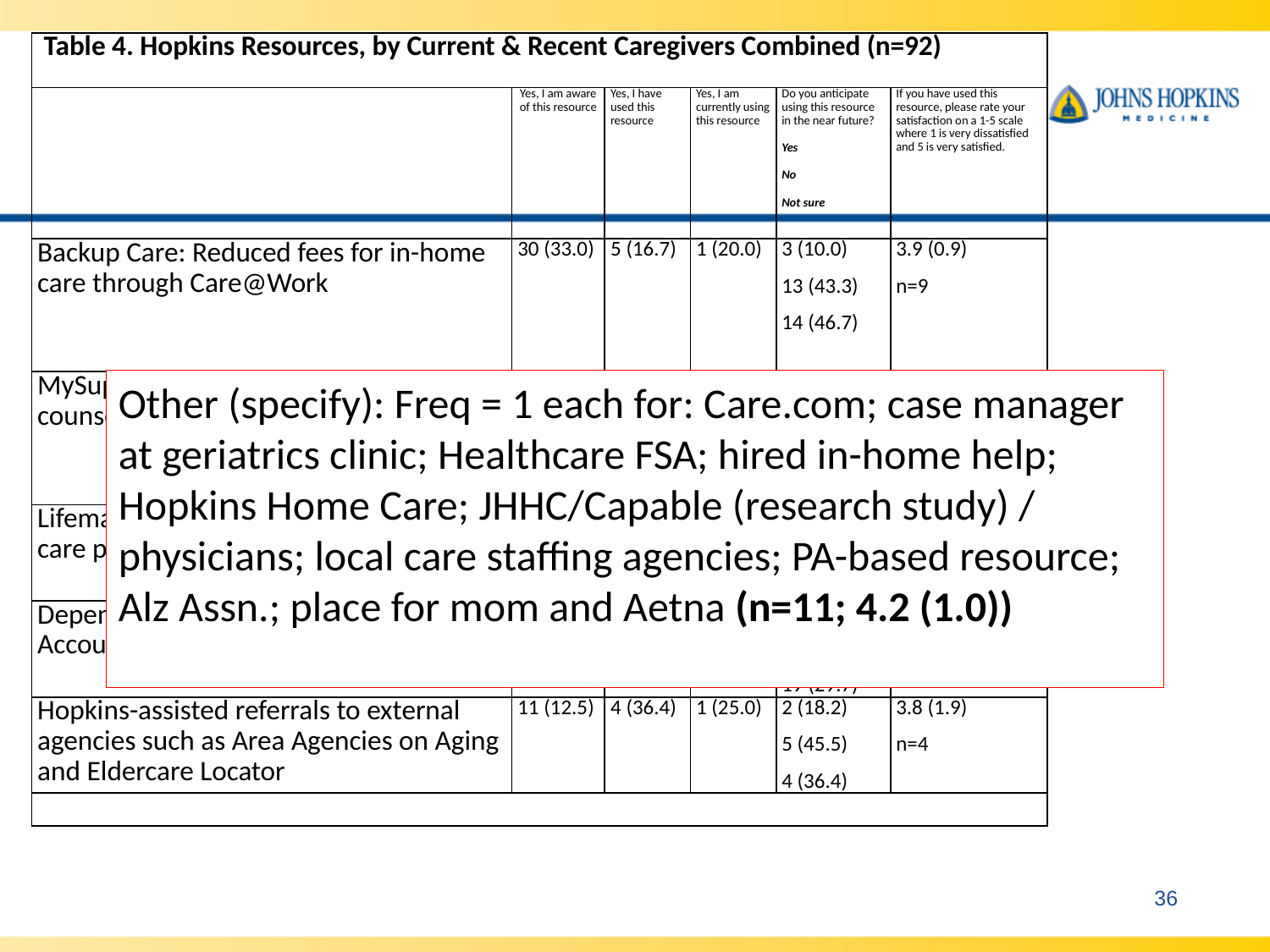

| Table 4. Hopkins Resources, by Current & Recent Caregivers Combined (n=92) |  |  |  |  |  |
| --- | --- | --- | --- | --- | --- |
|  | Yes, I am aware of this resource | Yes, I have used this resource | Yes, I am currently using this resource | Do you anticipate using this resource in the near future? Yes No Not sure | If you have used this resource, please rate your satisfaction on a 1-5 scale where 1 is very dissatisfied and 5 is very satisfied. |
| Backup Care: Reduced fees for in-home care through Care@Work | 30 (33.0) | 5 (16.7) | 1 (20.0) | 3 (10.0) 13 (43.3) 14 (46.7) | 3.9 (0.9) n=9 |
| MySupport: Up to 5 in-person counseling sessions via telephone | 28 (31.5) | 8 (28.6) | 1 (12.5) | 1 (3.6) 15 (53.6) 12 (42.9) | 3.2 (1.0) n=10 |
| Lifemart: Employee discounts for senior care products | 7 (7.8) | 2 (28.6) | -- | -- 3 (42.9) 4 (57.1) | 2.0 (--) n=1 |
| Dependent Care Flexible Spending Accounts | 64 (72.7) | 28 (43.8) | 9 (32.1) | 12 (18.8) 33 (51.6) 19 (29.7) | 3.8 (1.0) n=43 |
| Hopkins-assisted referrals to external agencies such as Area Agencies on Aging and Eldercare Locator | 11 (12.5) | 4 (36.4) | 1 (25.0) | 2 (18.2) 5 (45.5) 4 (36.4) | 3.8 (1.9) n=4 |
|  |  |  |  |  |  |
Other (specify): Freq = 1 each for: Care.com; case manager at geriatrics clinic; Healthcare FSA; hired in-home help;
Hopkins Home Care; JHHC/Capable (research study) / physicians; local care staffing agencies; PA-based resource; Alz Assn.; place for mom and Aetna (n=11; 4.2 (1.0))

36